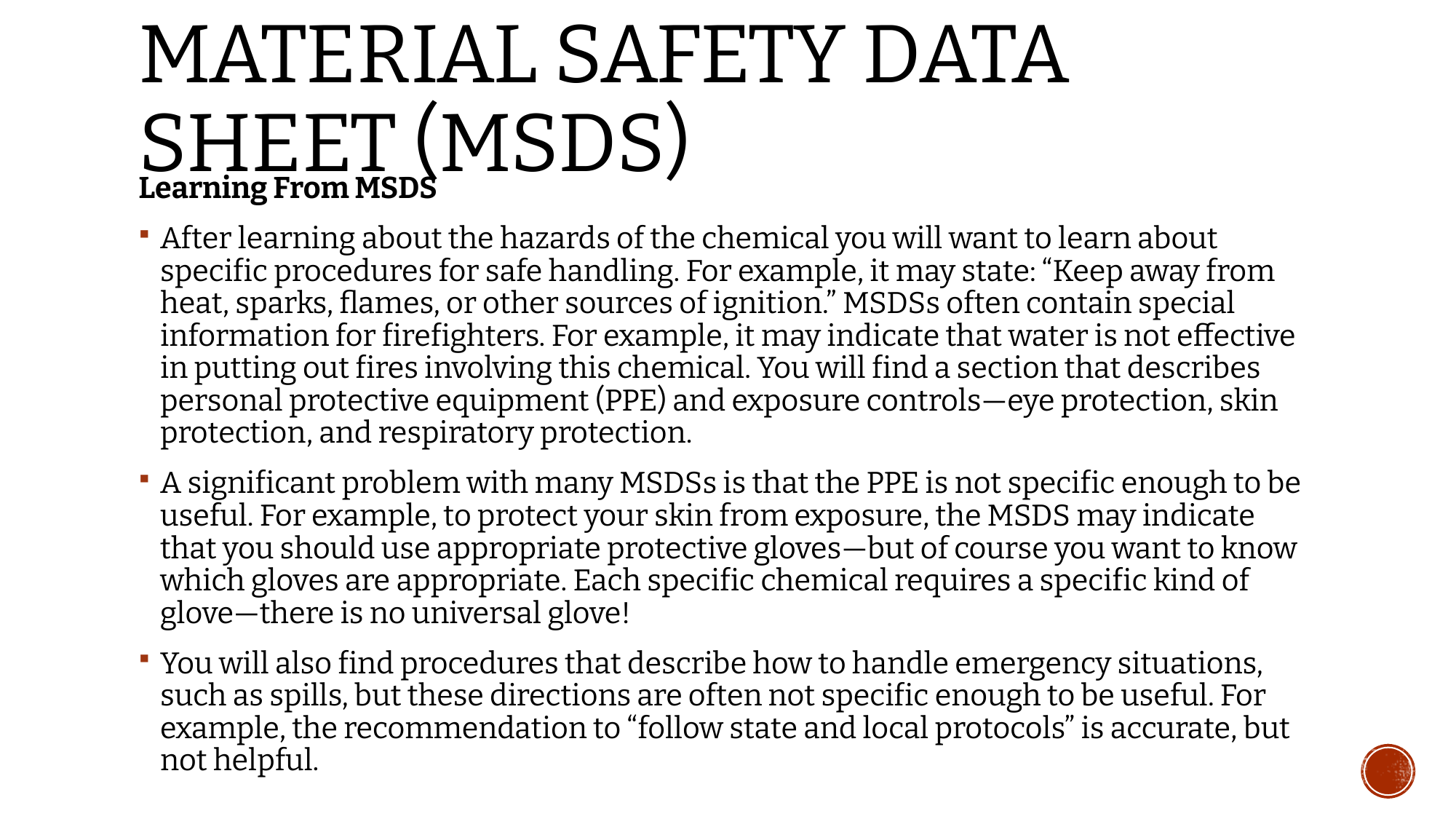

# MATERIAL SAFETY DATA SHEET (msds)
Learning From MSDS
After learning about the hazards of the chemical you will want to learn about specific procedures for safe handling. For example, it may state: “Keep away from heat, sparks, flames, or other sources of ignition.” MSDSs often contain special information for firefighters. For example, it may indicate that water is not effective in putting out fires involving this chemical. You will find a section that describes personal protective equipment (PPE) and exposure controls—eye protection, skin protection, and respiratory protection.
A significant problem with many MSDSs is that the PPE is not specific enough to be useful. For example, to protect your skin from exposure, the MSDS may indicate that you should use appropriate protective gloves—but of course you want to know which gloves are appropriate. Each specific chemical requires a specific kind of glove—there is no universal glove!
You will also find procedures that describe how to handle emergency situations, such as spills, but these directions are often not specific enough to be useful. For example, the recommendation to “follow state and local protocols” is accurate, but not helpful.